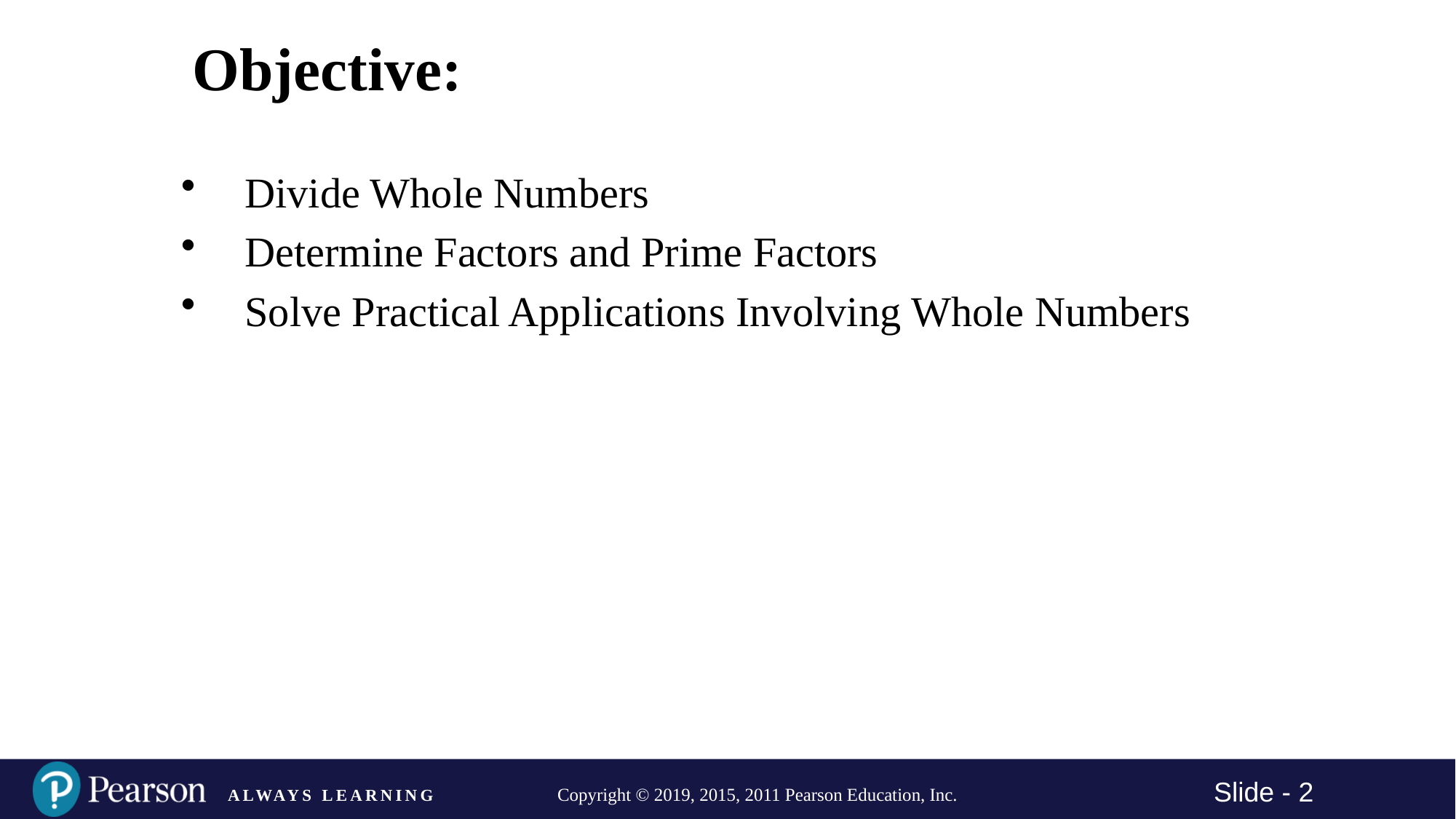

Objective:
Divide Whole Numbers
Determine Factors and Prime Factors
Solve Practical Applications Involving Whole Numbers